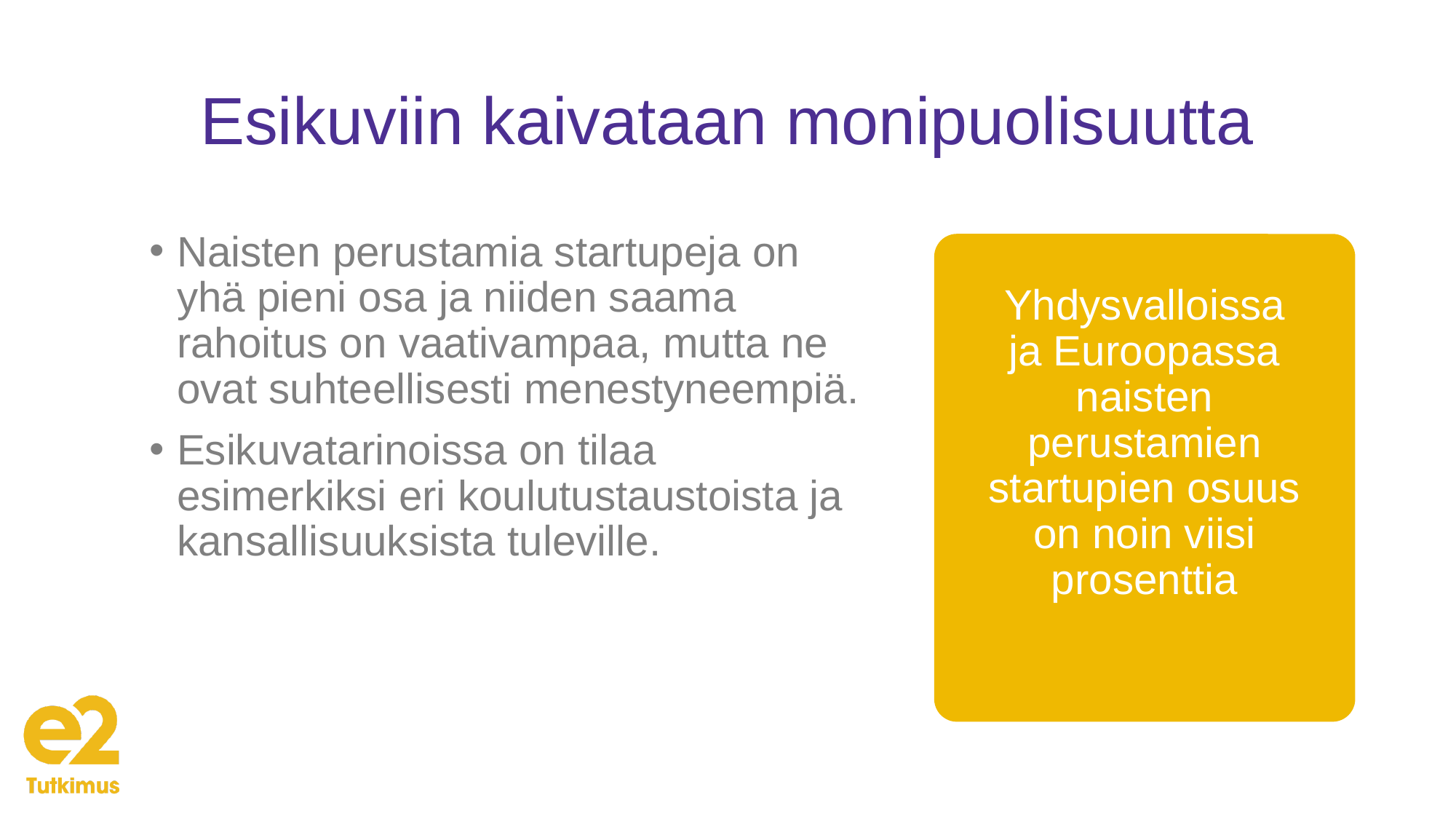

# Esikuviin kaivataan monipuolisuutta
Naisten perustamia startupeja on yhä pieni osa ja niiden saama rahoitus on vaativampaa, mutta ne ovat suhteellisesti menestyneempiä.
Esikuvatarinoissa on tilaa esimerkiksi eri koulutustaustoista ja kansallisuuksista tuleville.

Yhdysvalloissa ja Euroopassa naisten perustamien startupien osuus on noin viisi prosenttia